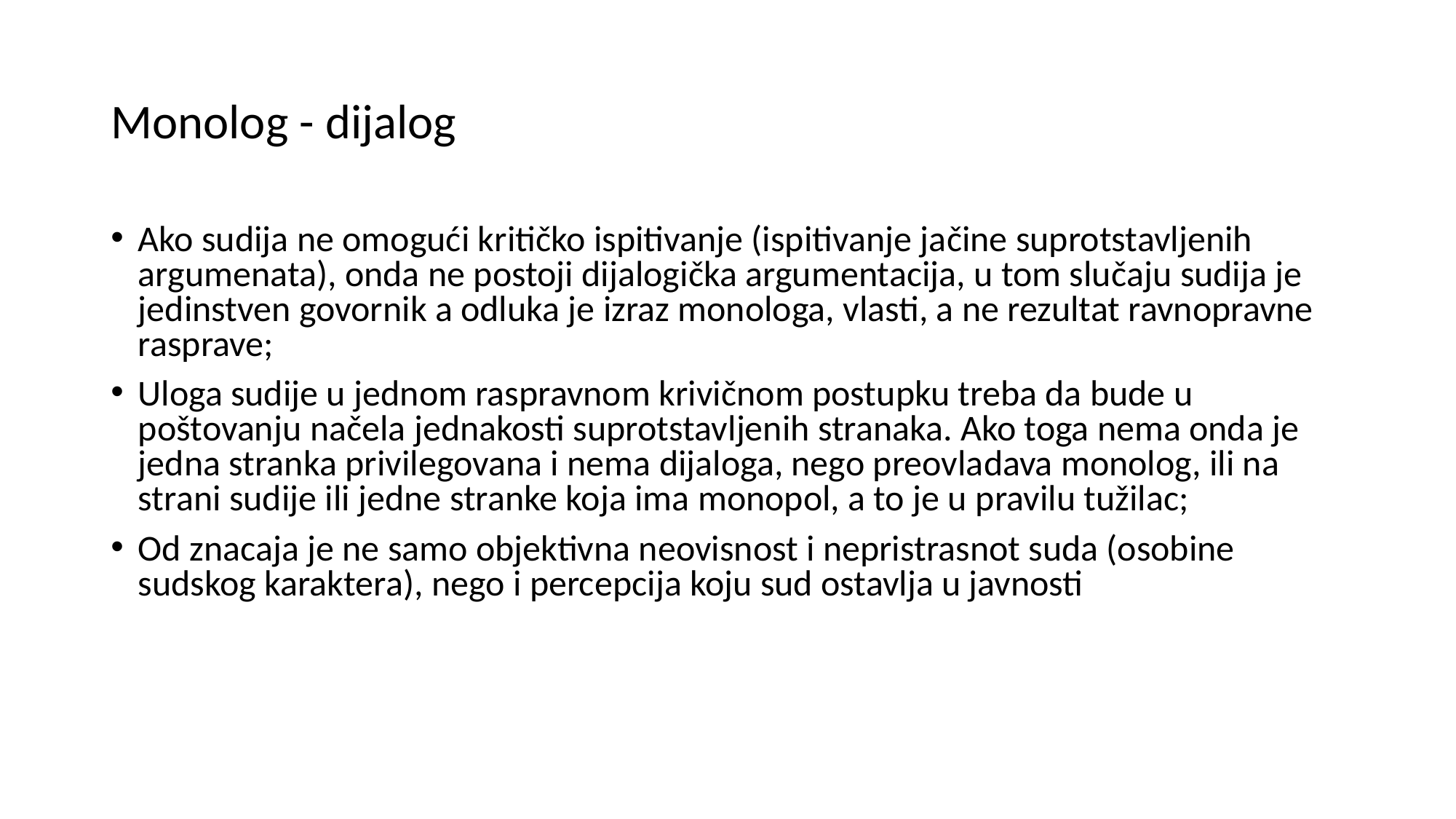

# Monolog - dijalog
Ako sudija ne omogući kritičko ispitivanje (ispitivanje jačine suprotstavljenih argumenata), onda ne postoji dijalogička argumentacija, u tom slučaju sudija je jedinstven govornik a odluka je izraz monologa, vlasti, a ne rezultat ravnopravne rasprave;
Uloga sudije u jednom raspravnom krivičnom postupku treba da bude u poštovanju načela jednakosti suprotstavljenih stranaka. Ako toga nema onda je jedna stranka privilegovana i nema dijaloga, nego preovladava monolog, ili na strani sudije ili jedne stranke koja ima monopol, a to je u pravilu tužilac;
Od znacaja je ne samo objektivna neovisnost i nepristrasnot suda (osobine sudskog karaktera), nego i percepcija koju sud ostavlja u javnosti